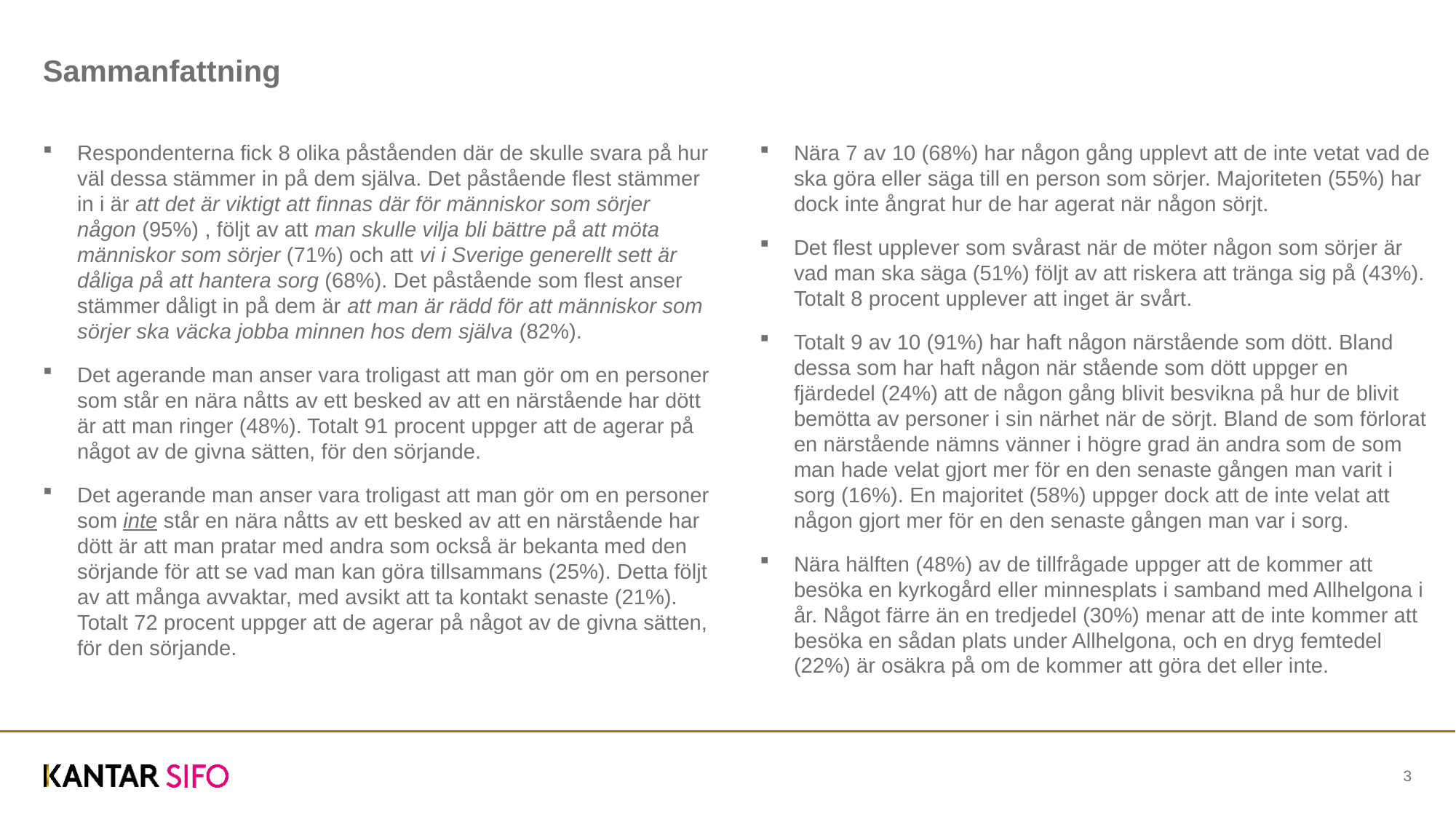

# Sammanfattning
Respondenterna fick 8 olika påståenden där de skulle svara på hur väl dessa stämmer in på dem själva. Det påstående flest stämmer in i är att det är viktigt att finnas där för människor som sörjer någon (95%) , följt av att man skulle vilja bli bättre på att möta människor som sörjer (71%) och att vi i Sverige generellt sett är dåliga på att hantera sorg (68%). Det påstående som flest anser stämmer dåligt in på dem är att man är rädd för att människor som sörjer ska väcka jobba minnen hos dem själva (82%).
Det agerande man anser vara troligast att man gör om en personer som står en nära nåtts av ett besked av att en närstående har dött är att man ringer (48%). Totalt 91 procent uppger att de agerar på något av de givna sätten, för den sörjande.
Det agerande man anser vara troligast att man gör om en personer som inte står en nära nåtts av ett besked av att en närstående har dött är att man pratar med andra som också är bekanta med den sörjande för att se vad man kan göra tillsammans (25%). Detta följt av att många avvaktar, med avsikt att ta kontakt senaste (21%). Totalt 72 procent uppger att de agerar på något av de givna sätten, för den sörjande.

Nära 7 av 10 (68%) har någon gång upplevt att de inte vetat vad de ska göra eller säga till en person som sörjer. Majoriteten (55%) har dock inte ångrat hur de har agerat när någon sörjt.
Det flest upplever som svårast när de möter någon som sörjer är vad man ska säga (51%) följt av att riskera att tränga sig på (43%). Totalt 8 procent upplever att inget är svårt.
Totalt 9 av 10 (91%) har haft någon närstående som dött. Bland dessa som har haft någon när stående som dött uppger en fjärdedel (24%) att de någon gång blivit besvikna på hur de blivit bemötta av personer i sin närhet när de sörjt. Bland de som förlorat en närstående nämns vänner i högre grad än andra som de som man hade velat gjort mer för en den senaste gången man varit i sorg (16%). En majoritet (58%) uppger dock att de inte velat att någon gjort mer för en den senaste gången man var i sorg.
Nära hälften (48%) av de tillfrågade uppger att de kommer att besöka en kyrkogård eller minnesplats i samband med Allhelgona i år. Något färre än en tredjedel (30%) menar att de inte kommer att besöka en sådan plats under Allhelgona, och en dryg femtedel (22%) är osäkra på om de kommer att göra det eller inte.

3